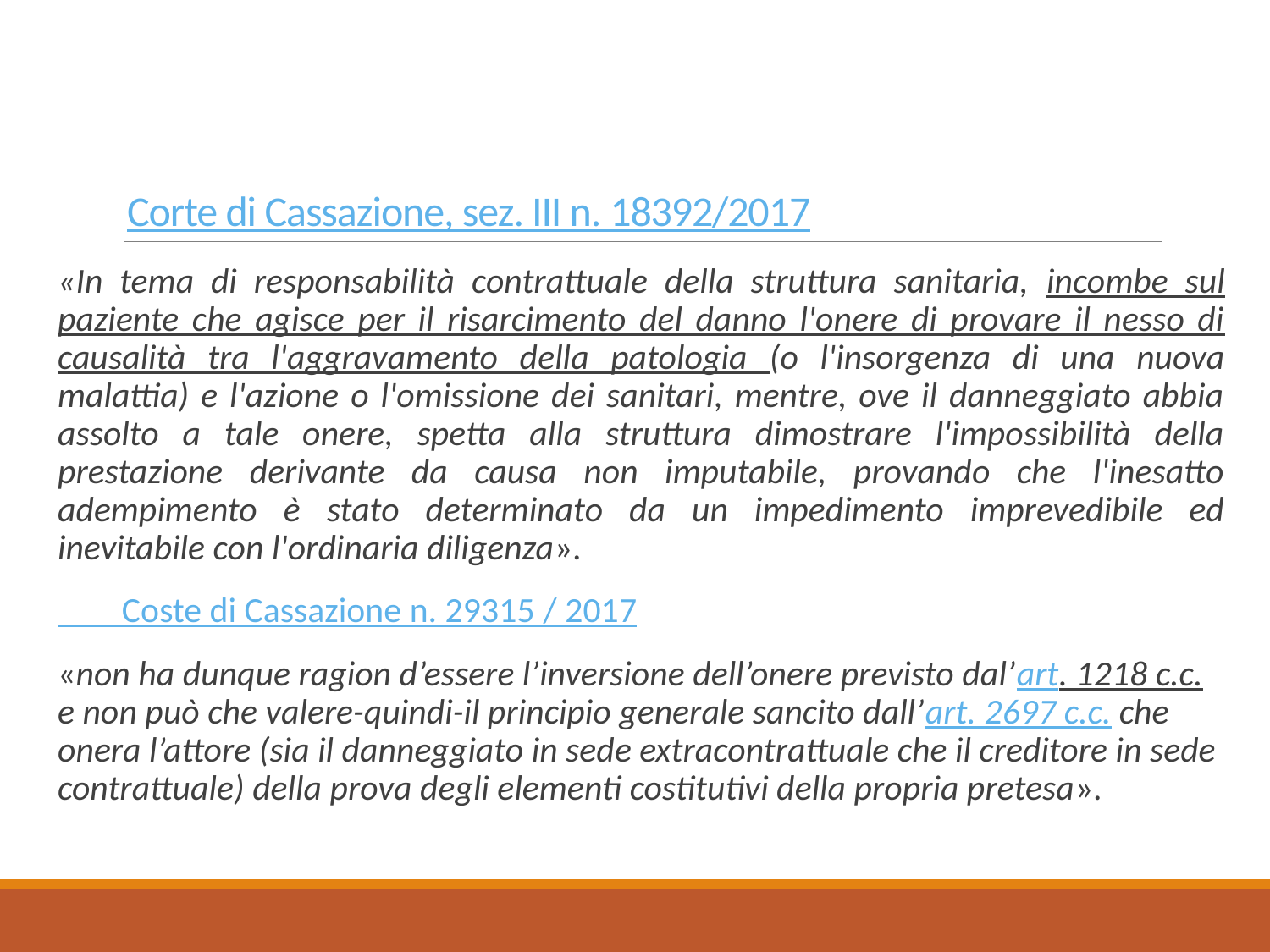

# Corte di Cassazione, sez. III n. 18392/2017
«In tema di responsabilità contrattuale della struttura sanitaria, incombe sul paziente che agisce per il risarcimento del danno l'onere di provare il nesso di causalità tra l'aggravamento della patologia (o l'insorgenza di una nuova malattia) e l'azione o l'omissione dei sanitari, mentre, ove il danneggiato abbia assolto a tale onere, spetta alla struttura dimostrare l'impossibilità della prestazione derivante da causa non imputabile, provando che l'inesatto adempimento è stato determinato da un impedimento imprevedibile ed inevitabile con l'ordinaria diligenza».
        Coste di Cassazione n. 29315 / 2017
«non ha dunque ragion d’essere l’inversione dell’onere previsto dal’art. 1218 c.c. e non può che valere-quindi-il principio generale sancito dall’art. 2697 c.c. che onera l’attore (sia il danneggiato in sede extracontrattuale che il creditore in sede contrattuale) della prova degli elementi costitutivi della propria pretesa».